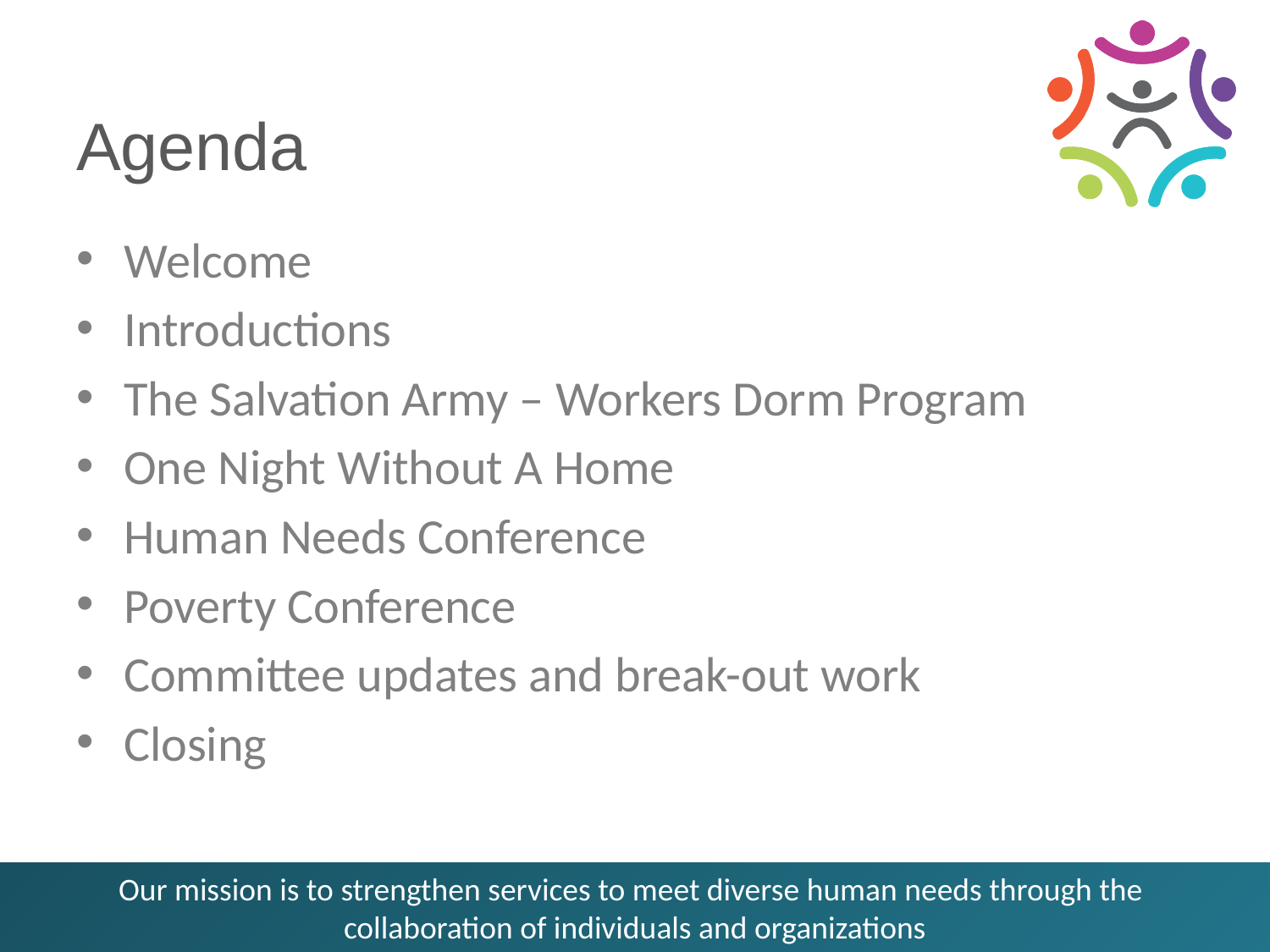

# Agenda
Welcome
Introductions
The Salvation Army – Workers Dorm Program
One Night Without A Home
Human Needs Conference
Poverty Conference
Committee updates and break-out work
Closing